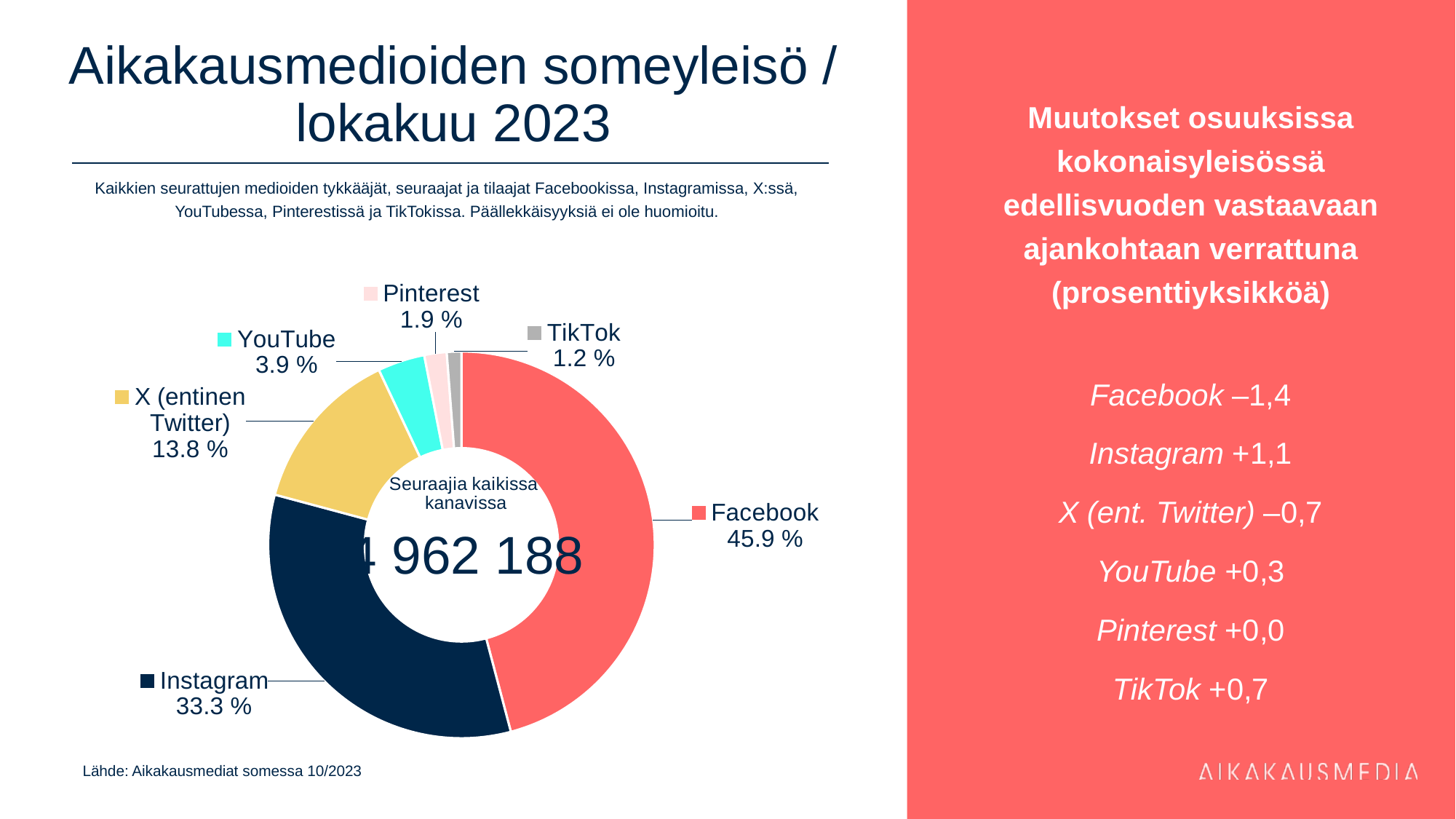

# Aikakausmedioiden someyleisö / lokakuu 2023
Muutokset osuuksissa kokonaisyleisössä edellisvuoden vastaavaan ajankohtaan verrattuna (prosenttiyksikköä)
Facebook –1,4
Instagram +1,1
X (ent. Twitter) –0,7
YouTube +0,3
Pinterest +0,0
TikTok +0,7
Kaikkien seurattujen medioiden tykkääjät, seuraajat ja tilaajat Facebookissa, Instagramissa, X:ssä, YouTubessa, Pinterestissä ja TikTokissa. Päällekkäisyyksiä ei ole huomioitu.

### Chart

| Category | 2 276 880 |
|---|---|
| Facebook | 2276880.0 |
| Instagram | 1652285.0 |
| X (entinen Twitter) | 684603.0 |
| YouTube | 195197.0 |
| Pinterest | 92841.0 |
| TikTok | 60382.0 |